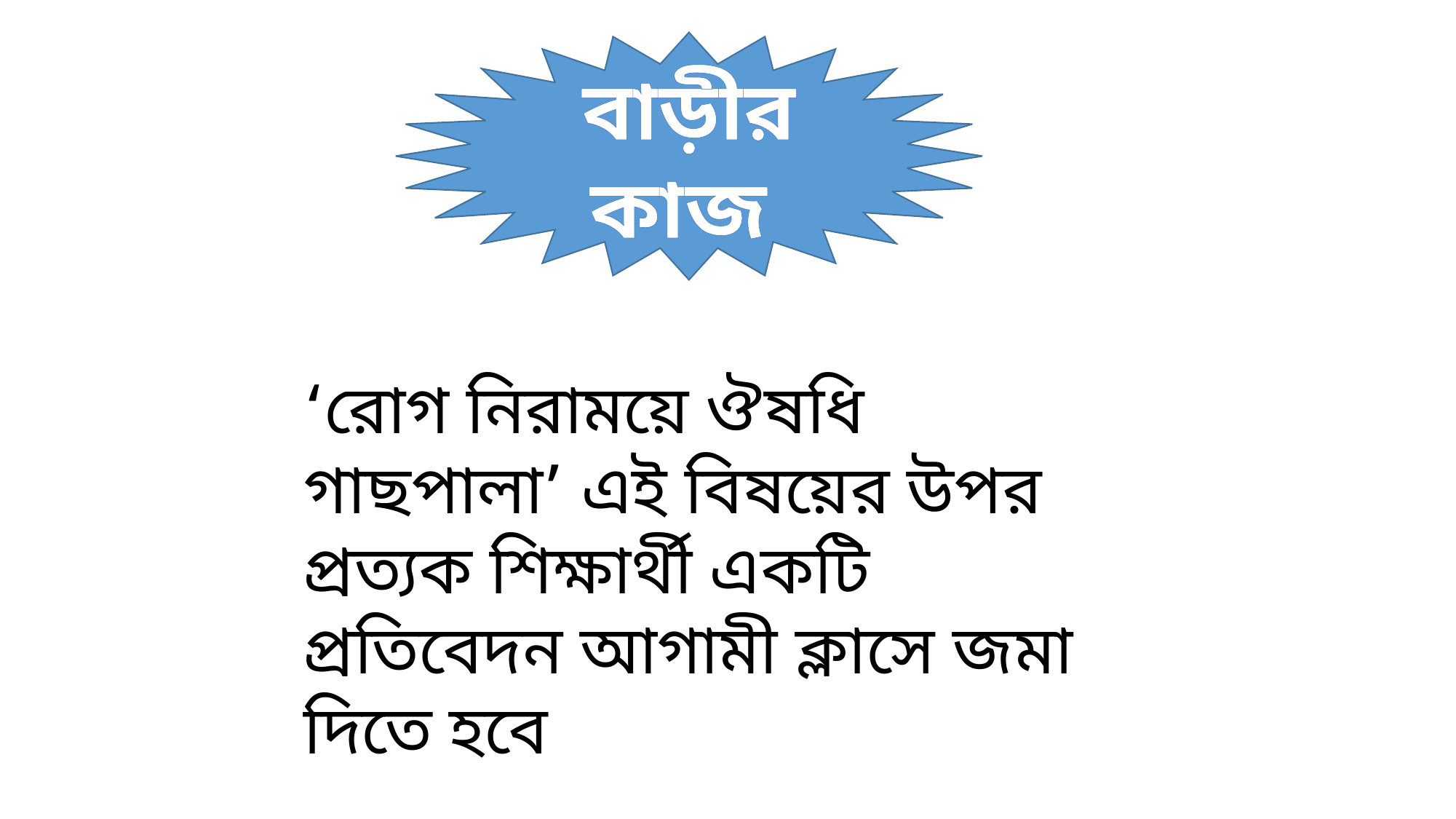

বাড়ীর কাজ
‘রোগ নিরাময়ে ঔষধি গাছপালা’ এই বিষয়ের উপর প্রত্যক শিক্ষার্থী একটি প্রতিবেদন আগামী ক্লাসে জমা দিতে হবে